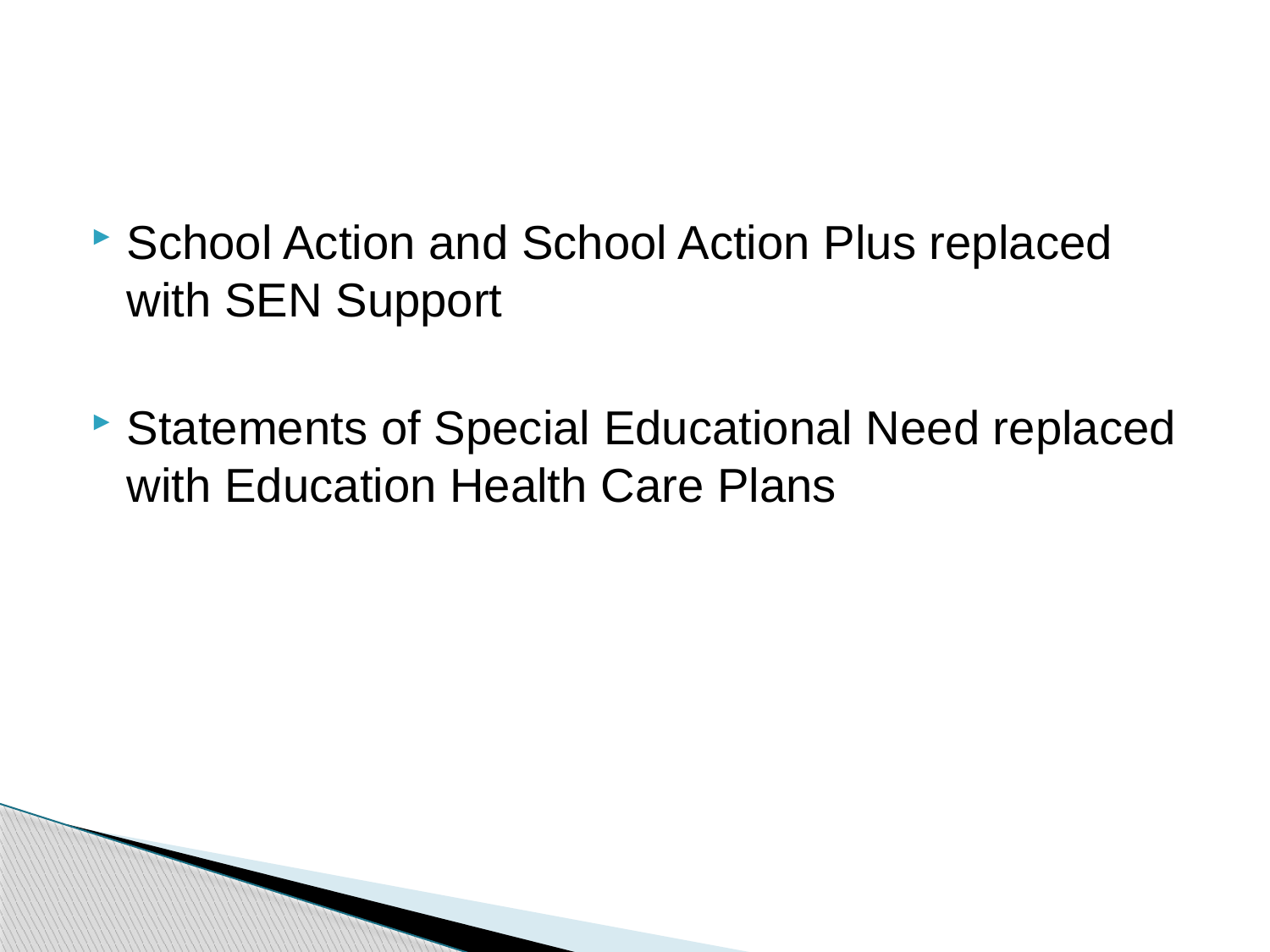

#
School Action and School Action Plus replaced with SEN Support

Statements of Special Educational Need replaced with Education Health Care Plans